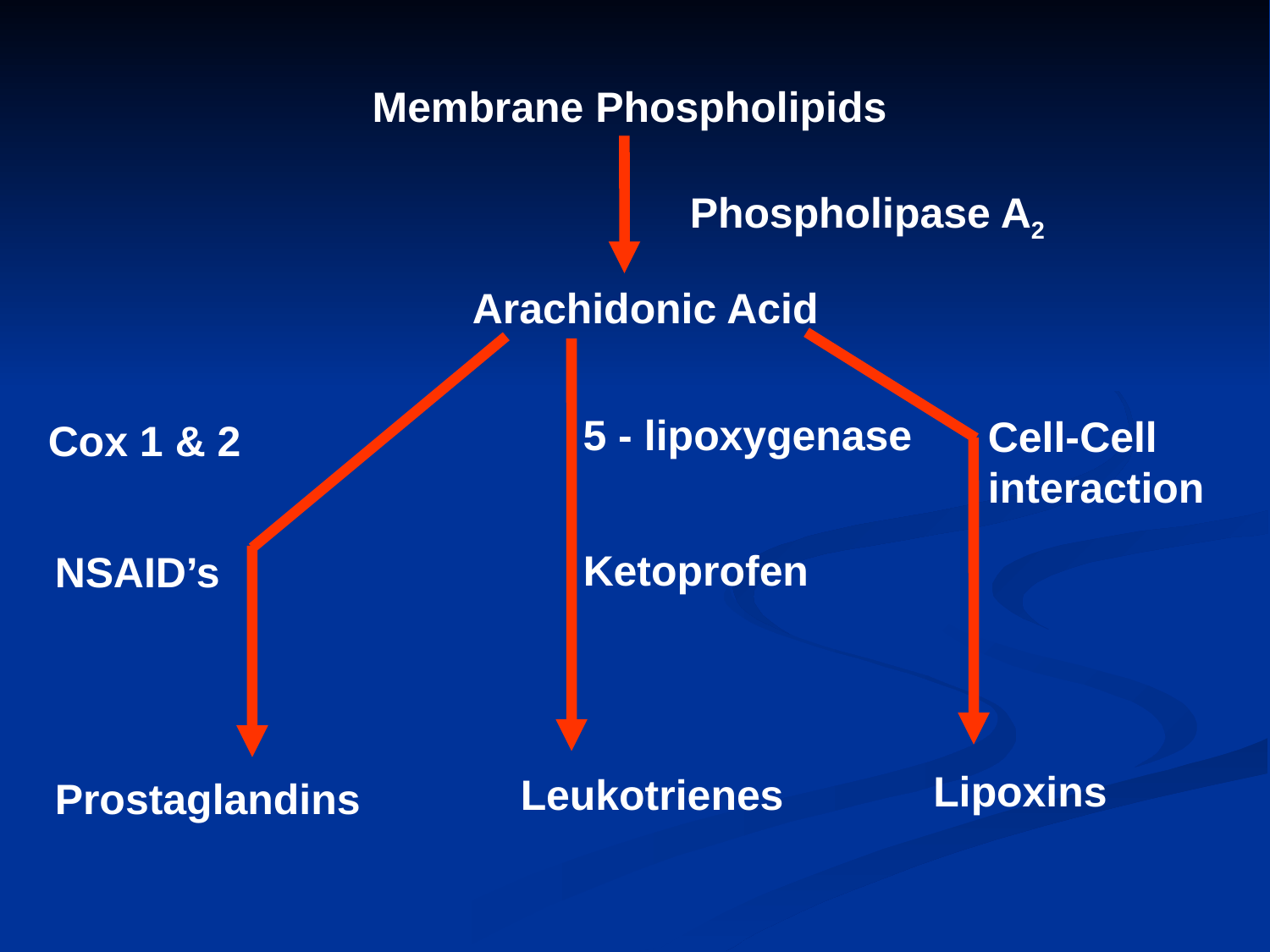

Membrane Phospholipids

Phospholipase A2
Arachidonic Acid

5 - lipoxygenase
Cell-Cell interaction
Cox 1 & 2

Ketoprofen
NSAID’s

Lipoxins
Leukotrienes
Prostaglandins